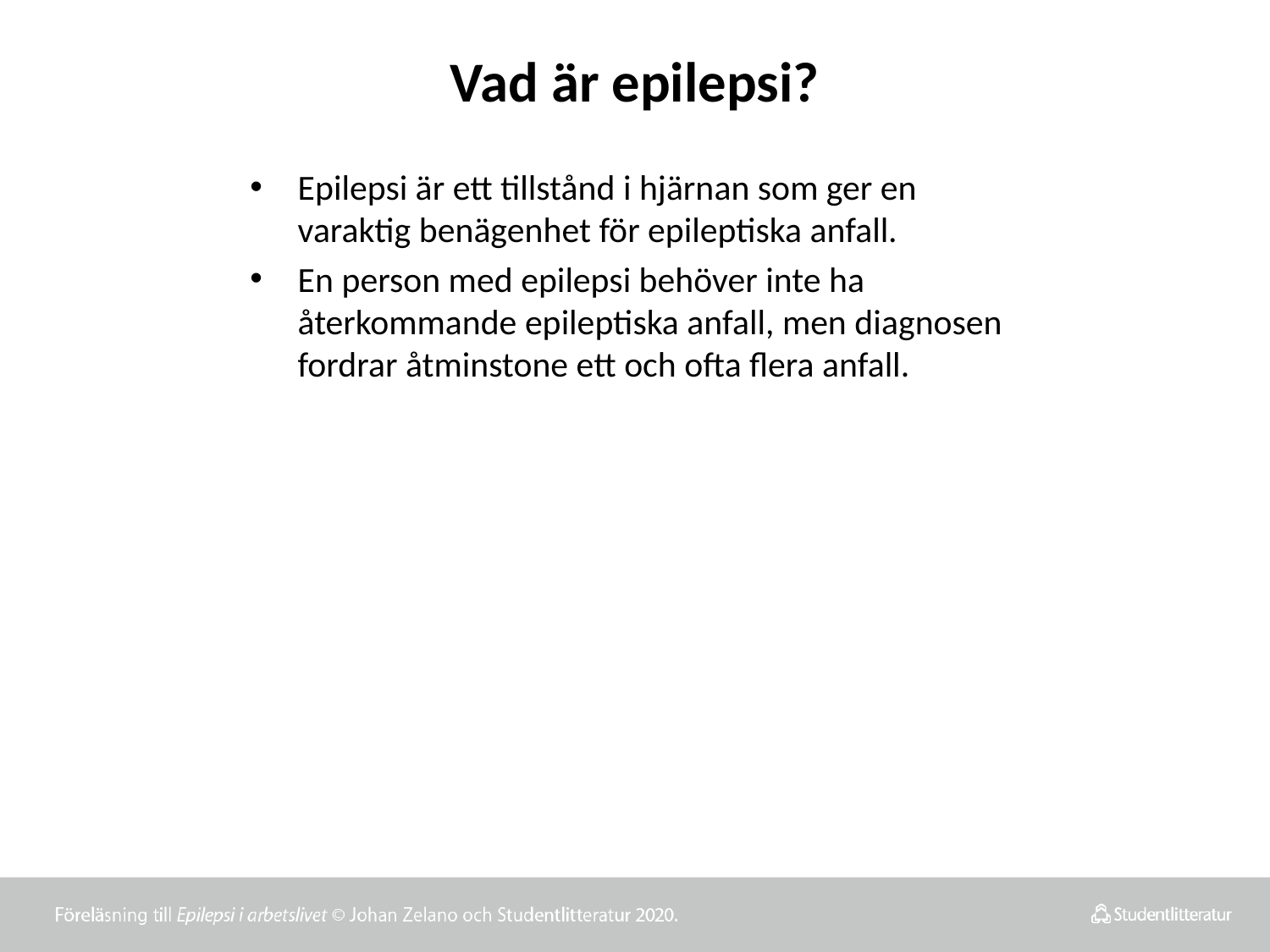

# Vad är epilepsi?
Epilepsi är ett tillstånd i hjärnan som ger en varaktig benägenhet för epileptiska anfall.
En person med epilepsi behöver inte ha återkommande epileptiska anfall, men diagnosen fordrar åtminstone ett och ofta flera anfall.